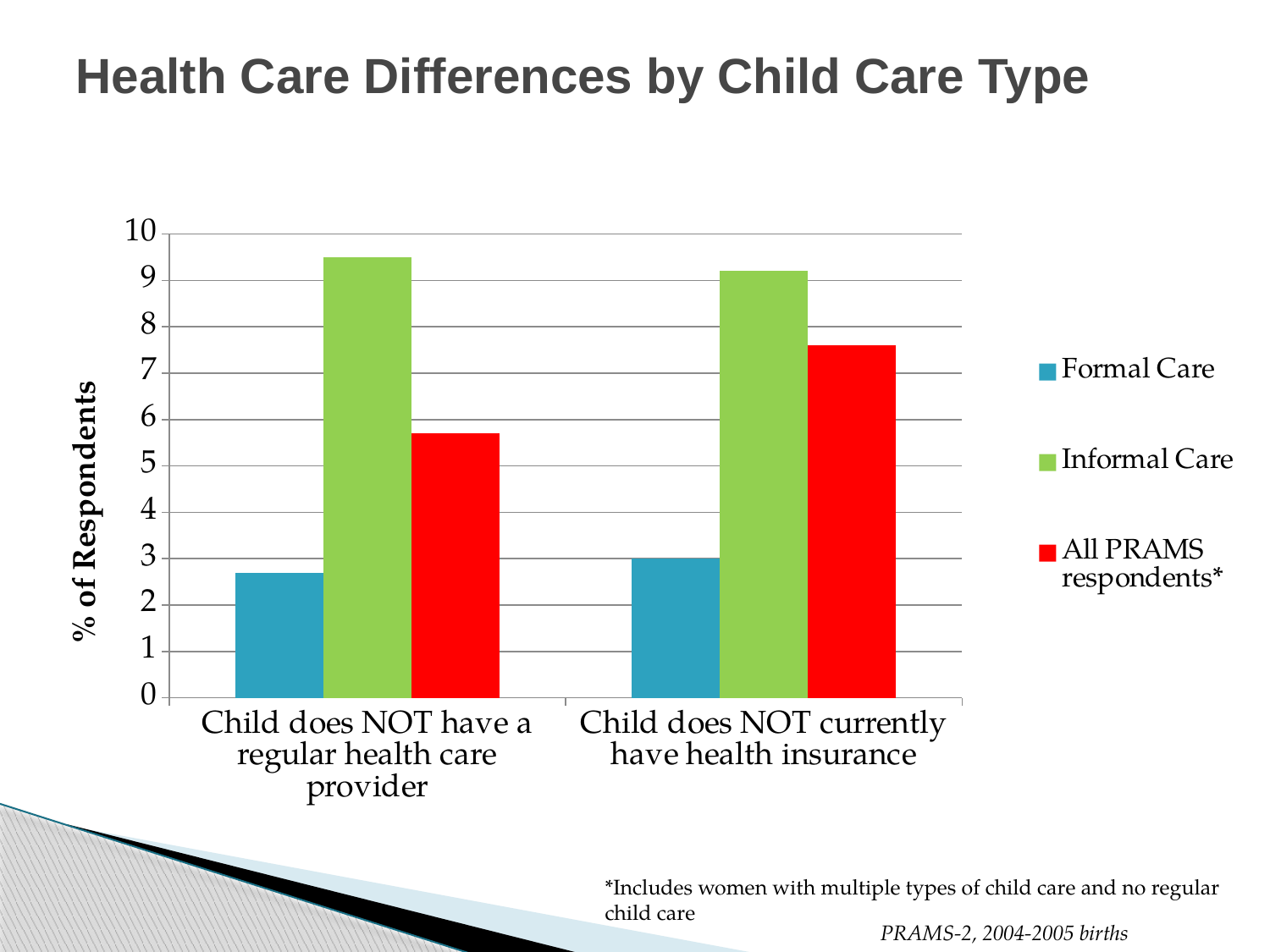

Health Care Differences by Child Care Type

### Chart

| Category | Formal Care | Informal Care | All PRAMS respondents* |
|---|---|---|---|
| Child does NOT have a regular health care provider | 2.7 | 9.5 | 5.7 |
| Child does NOT currently have health insurance | 3.0 | 9.200000000000001 | 7.6 |
*Includes women with multiple types of child care and no regular child care
PRAMS-2, 2004-2005 births